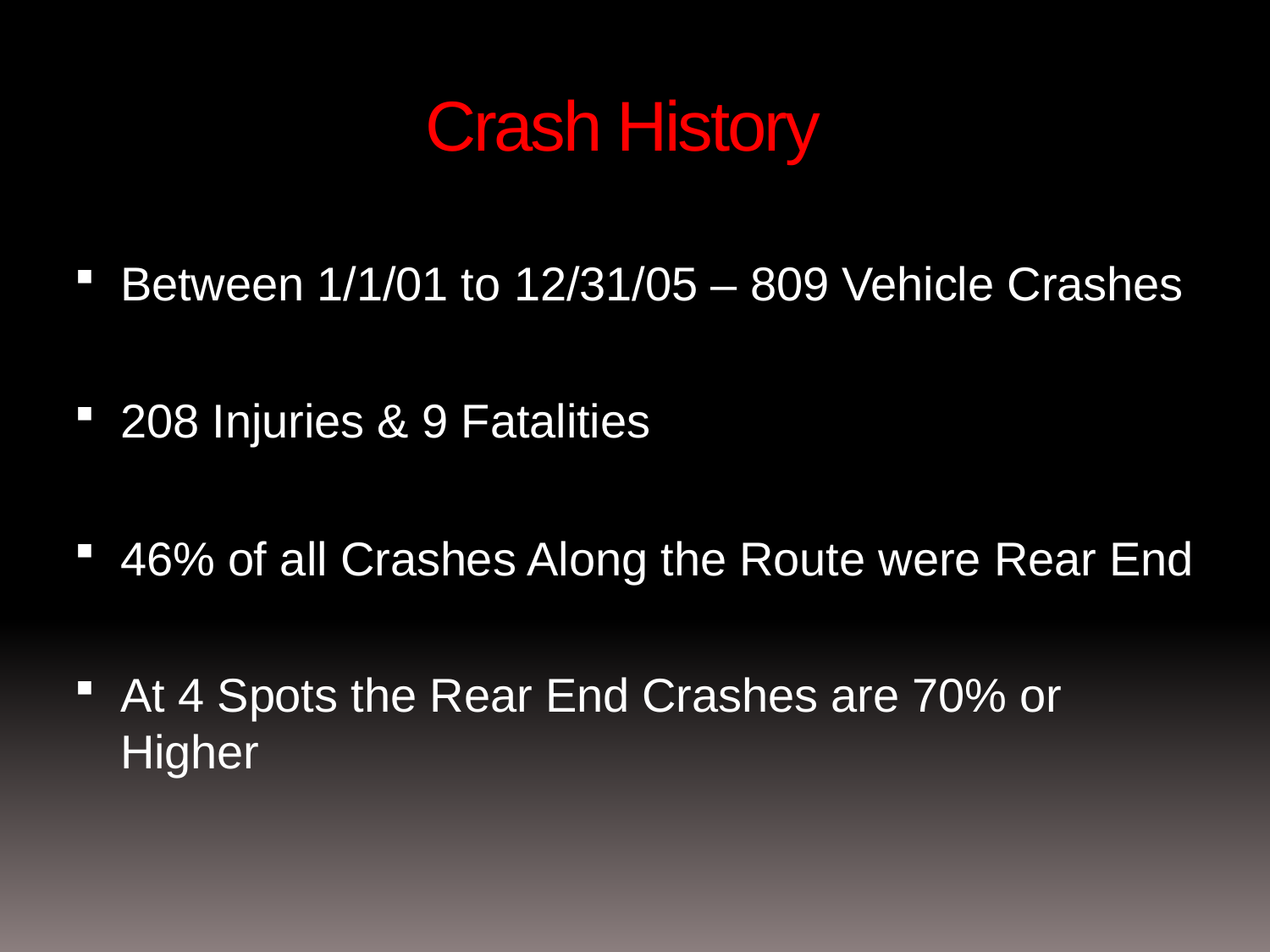

# Crash History
Between 1/1/01 to 12/31/05 – 809 Vehicle Crashes

208 Injuries & 9 Fatalities

46% of all Crashes Along the Route were Rear End

At 4 Spots the Rear End Crashes are 70% or Higher